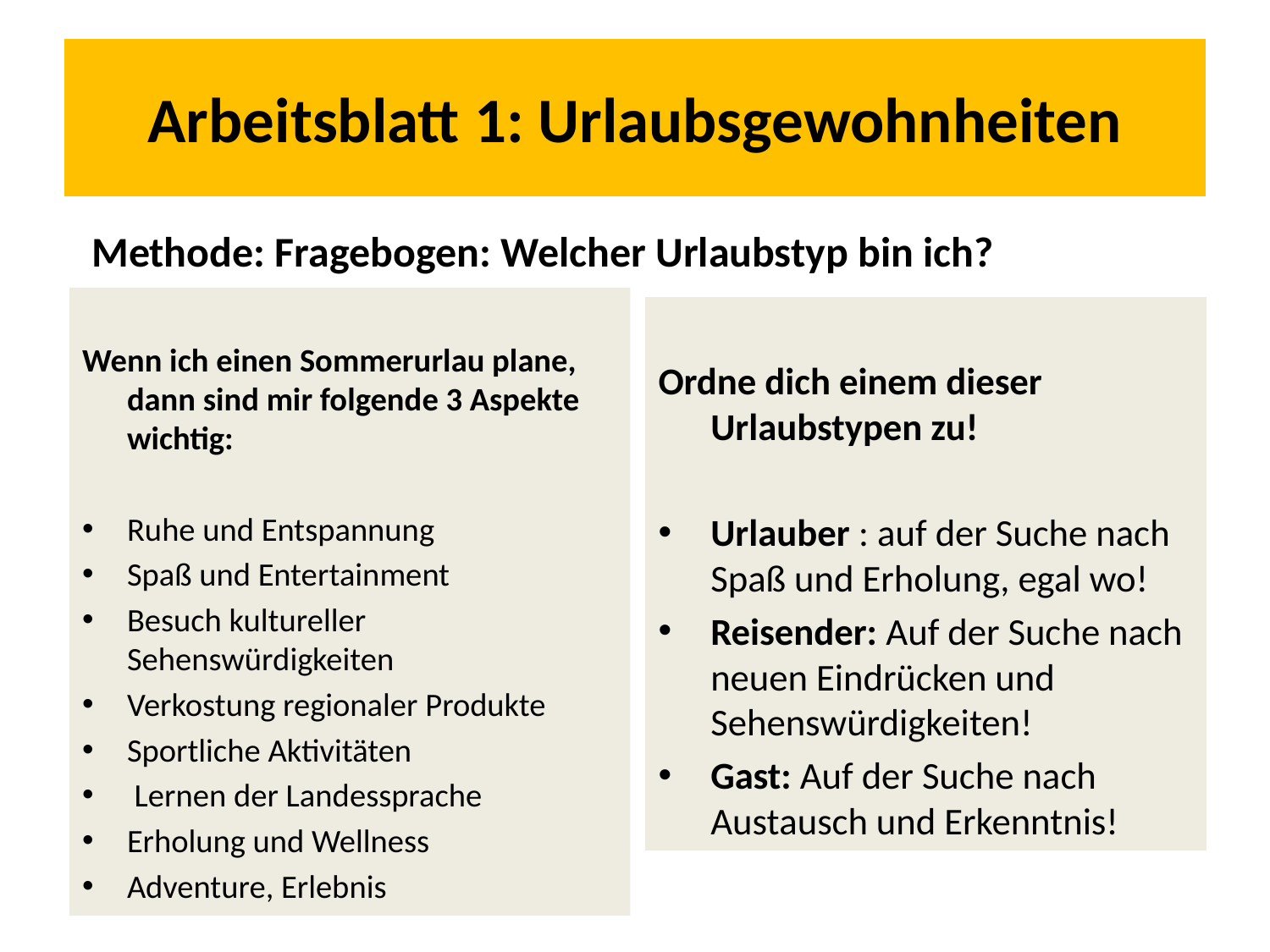

# Arbeitsblatt 1: Urlaubsgewohnheiten
Methode: Fragebogen: Welcher Urlaubstyp bin ich?

Wenn ich einen Sommerurlau plane, dann sind mir folgende 3 Aspekte wichtig:

Ruhe und Entspannung
Spaß und Entertainment
Besuch kultureller Sehenswürdigkeiten
Verkostung regionaler Produkte
Sportliche Aktivitäten
 Lernen der Landessprache
Erholung und Wellness
Adventure, Erlebnis

Ordne dich einem dieser Urlaubstypen zu!

Urlauber : auf der Suche nach Spaß und Erholung, egal wo!
Reisender: Auf der Suche nach neuen Eindrücken und Sehenswürdigkeiten!
Gast: Auf der Suche nach Austausch und Erkenntnis!